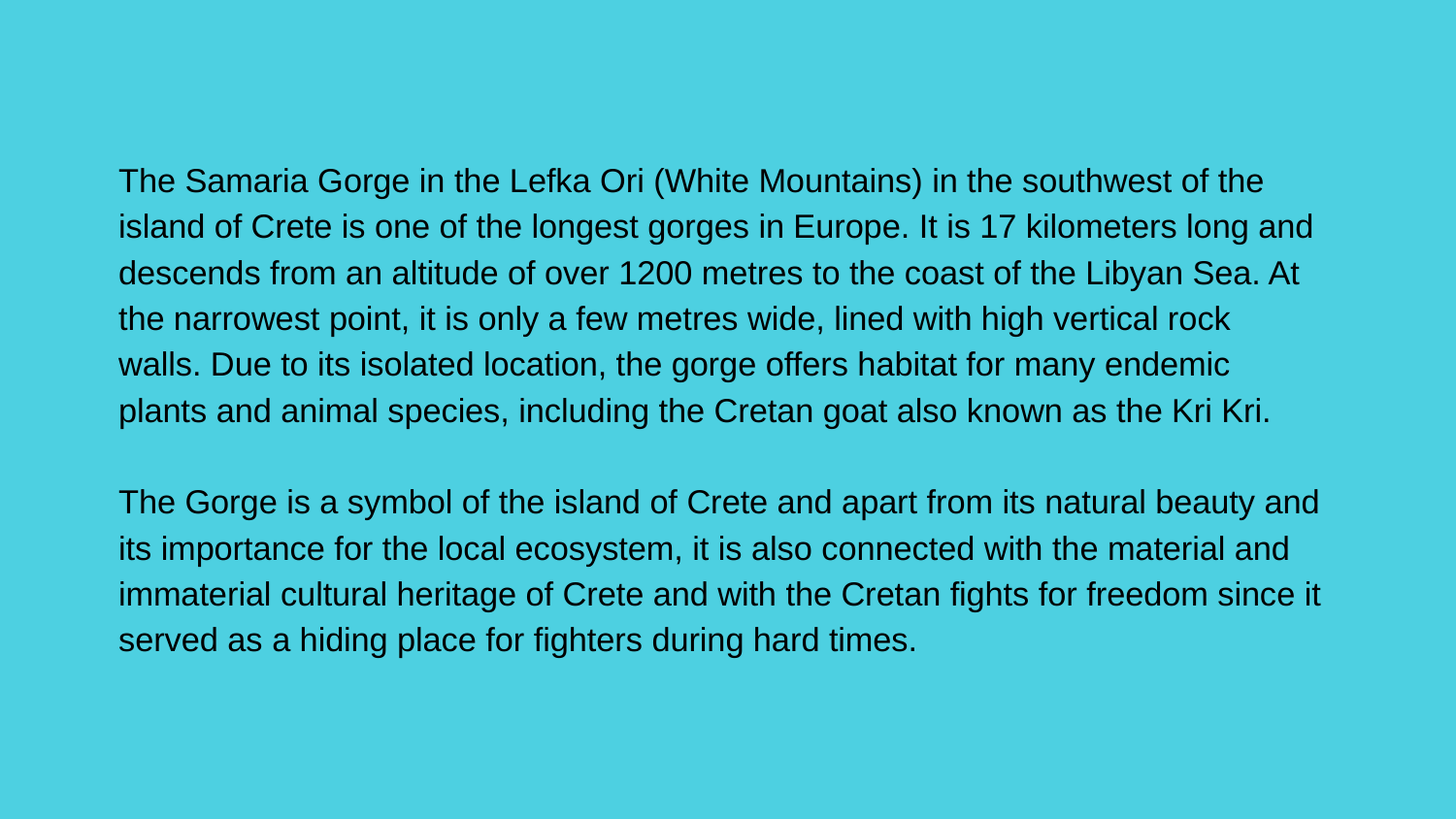

The Samaria Gorge in the Lefka Ori (White Mountains) in the southwest of the island of Crete is one of the longest gorges in Europe. It is 17 kilometers long and descends from an altitude of over 1200 metres to the coast of the Libyan Sea. At the narrowest point, it is only a few metres wide, lined with high vertical rock walls. Due to its isolated location, the gorge offers habitat for many endemic plants and animal species, including the Cretan goat also known as the Kri Kri.

The Gorge is a symbol of the island of Crete and apart from its natural beauty and its importance for the local ecosystem, it is also connected with the material and immaterial cultural heritage of Crete and with the Cretan fights for freedom since it served as a hiding place for fighters during hard times.